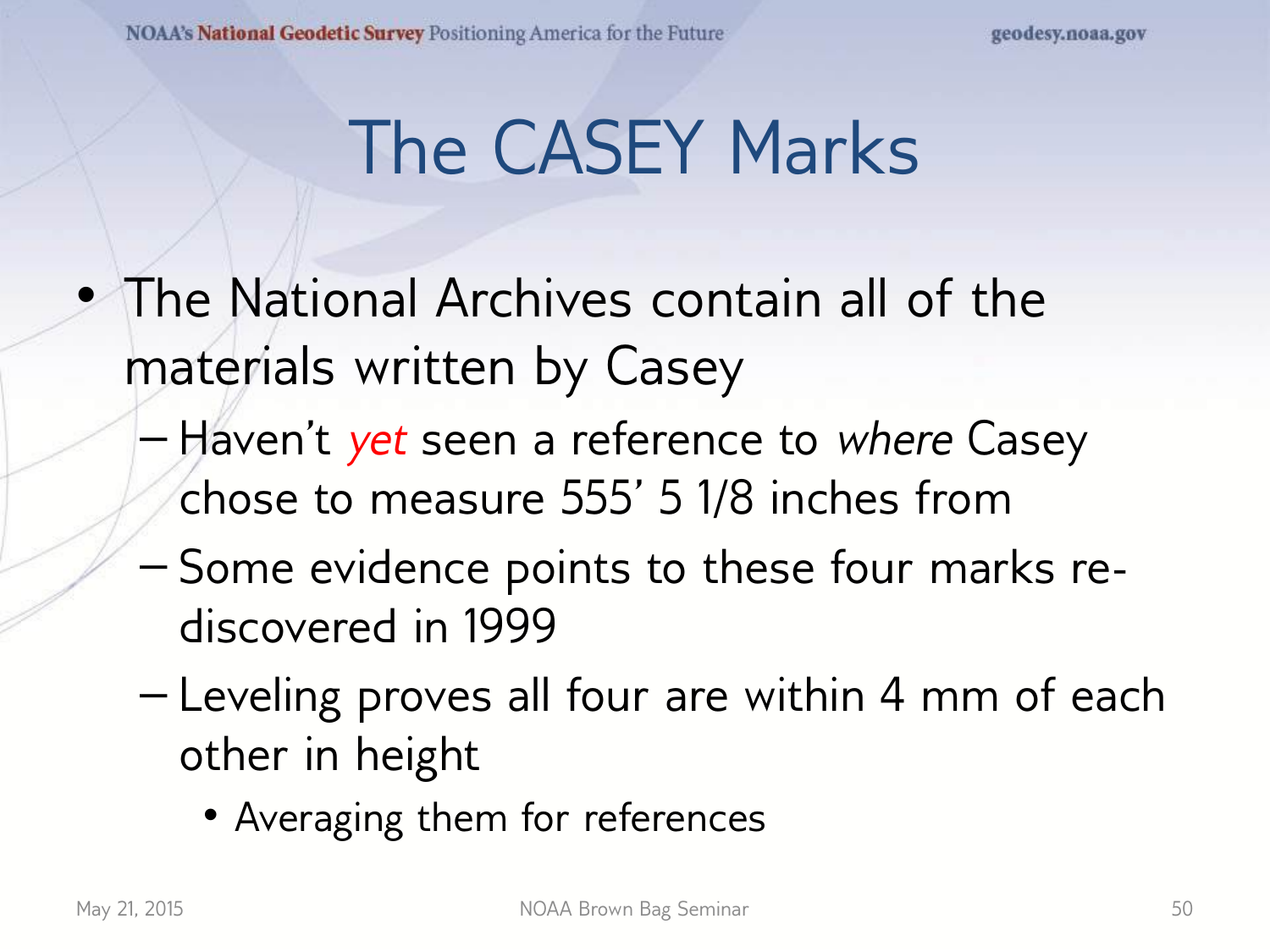

# The CASEY Marks
The National Archives contain all of the materials written by Casey
Haven’t yet seen a reference to where Casey chose to measure 555’ 5 1/8 inches from
Some evidence points to these four marks re-discovered in 1999
Leveling proves all four are within 4 mm of each other in height
Averaging them for references
May 21, 2015
NOAA Brown Bag Seminar
50